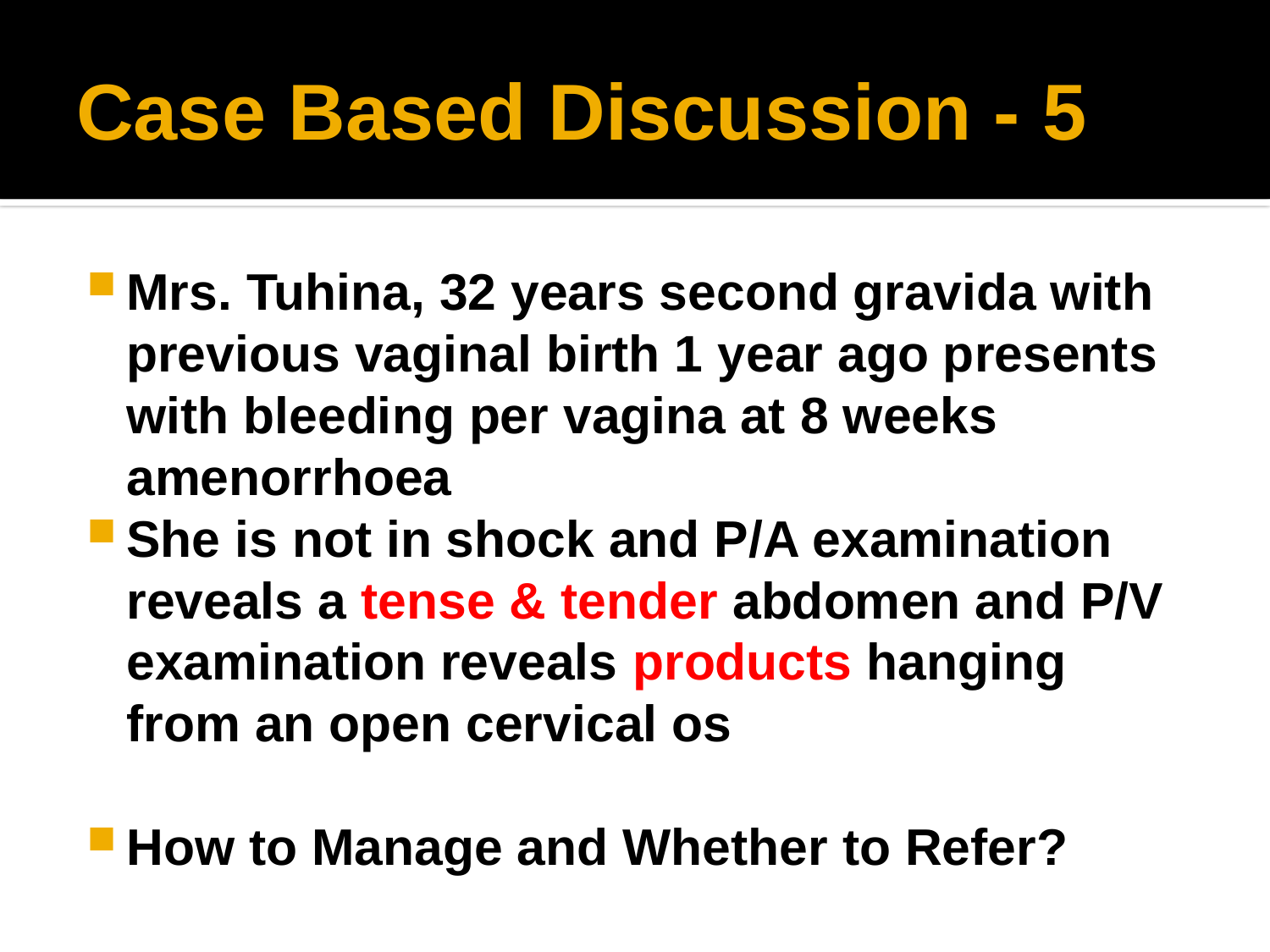

# Case Based Discussion - 5
Mrs. Tuhina, 32 years second gravida with previous vaginal birth 1 year ago presents with bleeding per vagina at 8 weeks amenorrhoea
She is not in shock and P/A examination reveals a tense & tender abdomen and P/V examination reveals products hanging from an open cervical os

How to Manage and Whether to Refer?